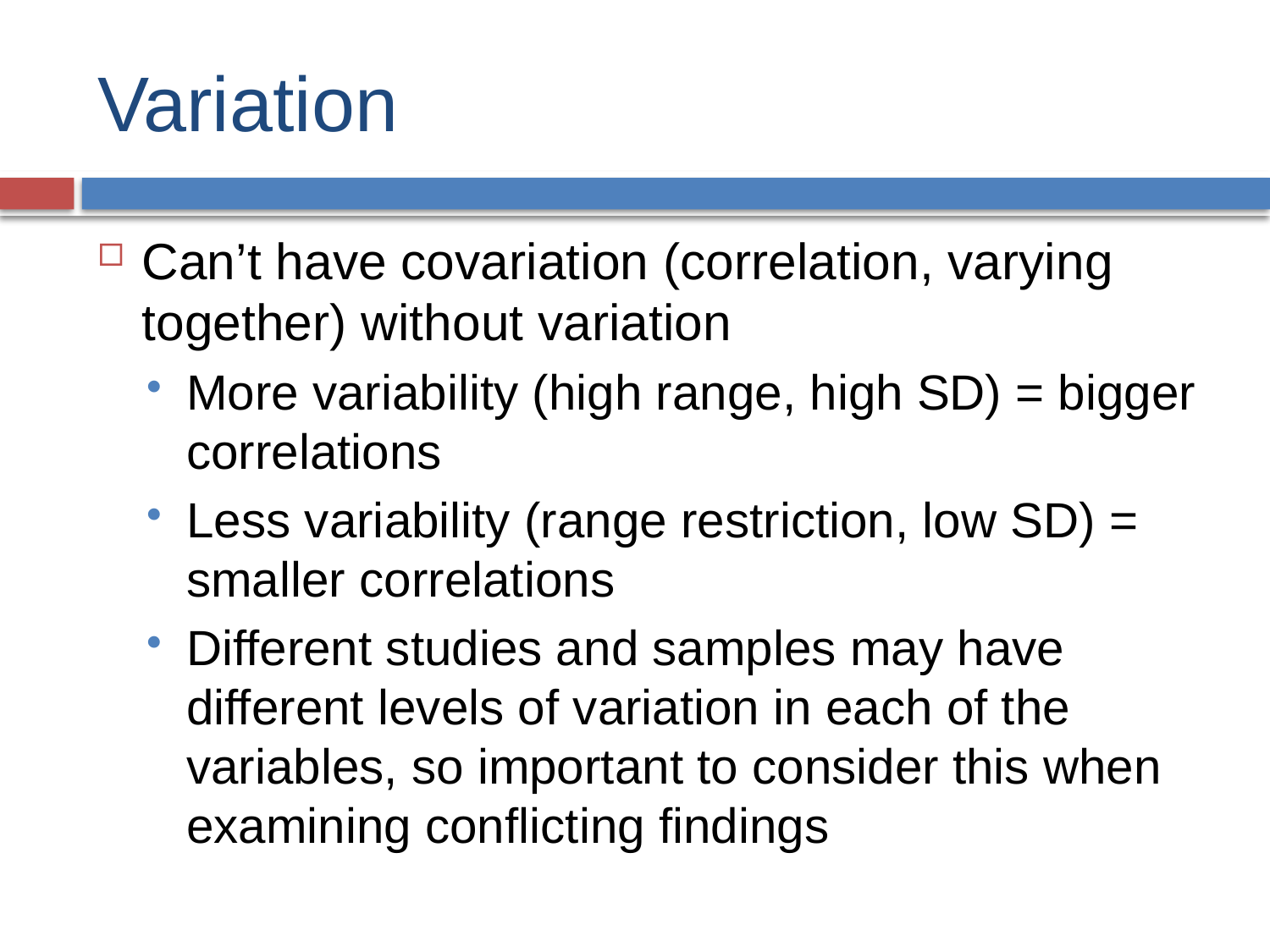

# Variation
Can’t have covariation (correlation, varying together) without variation
More variability (high range, high SD) = bigger correlations
Less variability (range restriction, low SD) = smaller correlations
Different studies and samples may have different levels of variation in each of the variables, so important to consider this when examining conflicting findings